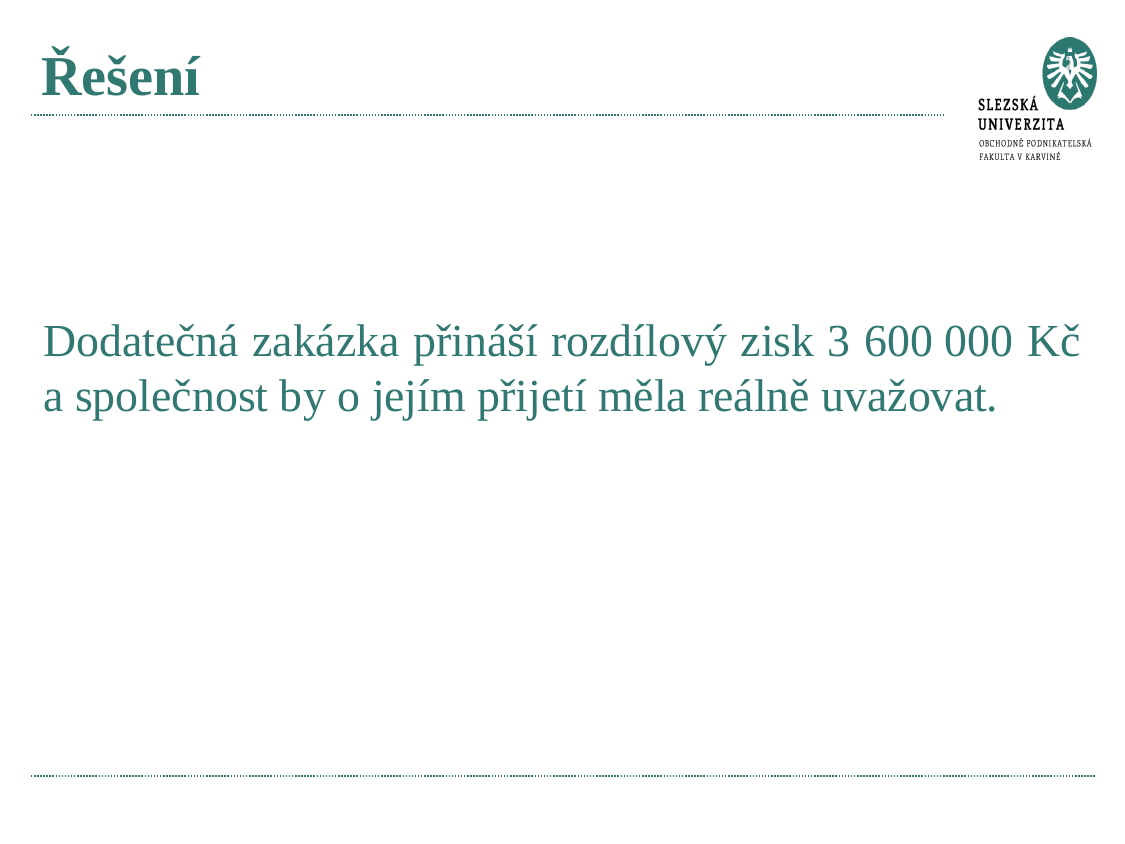

# Řešení

Dodatečná zakázka přináší rozdílový zisk 3 600 000 Kč a společnost by o jejím přijetí měla reálně uvažovat.